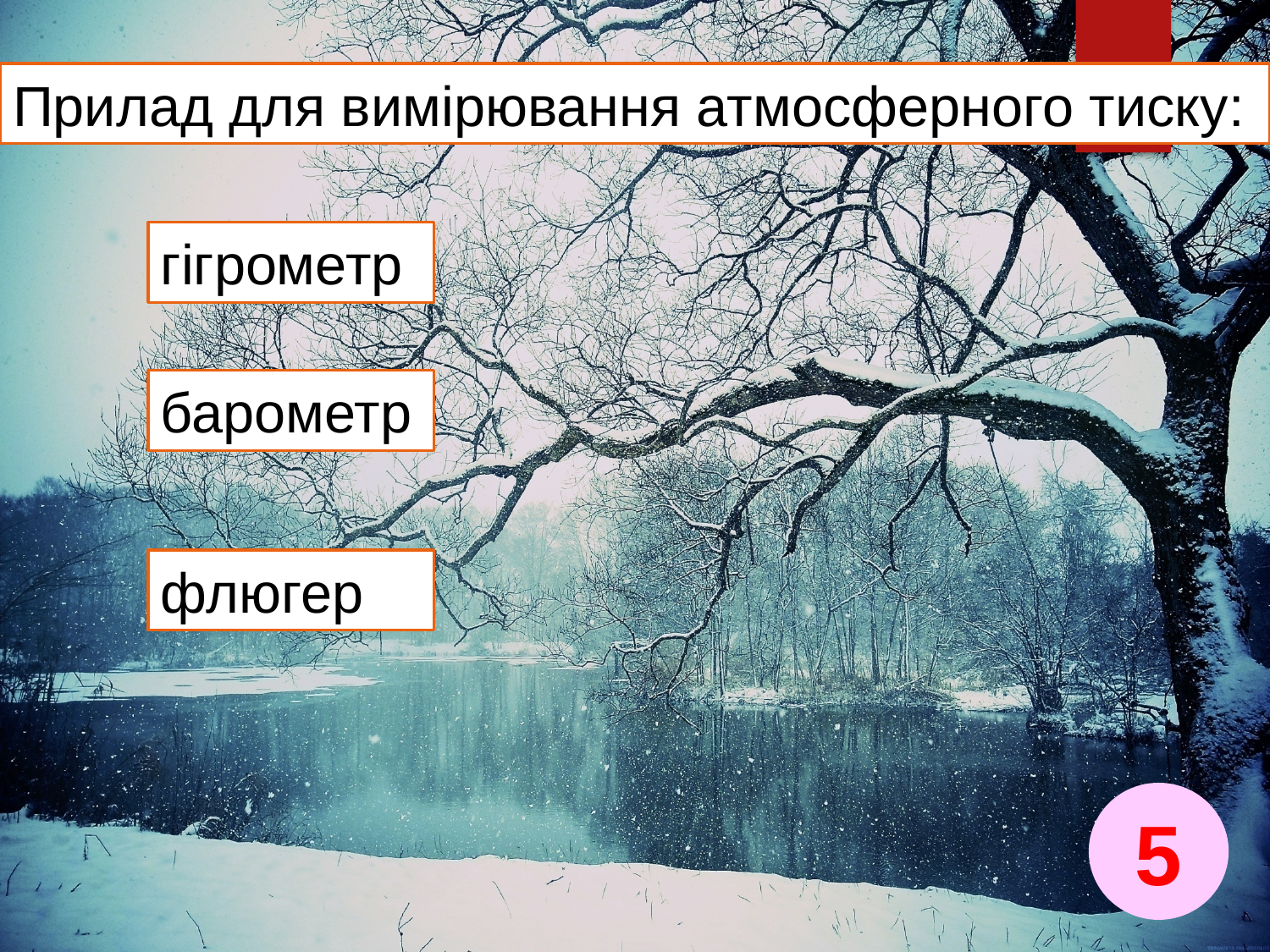

Прилад для вимірювання атмосферного тиску:
гігрометр
барометр
флюгер
5